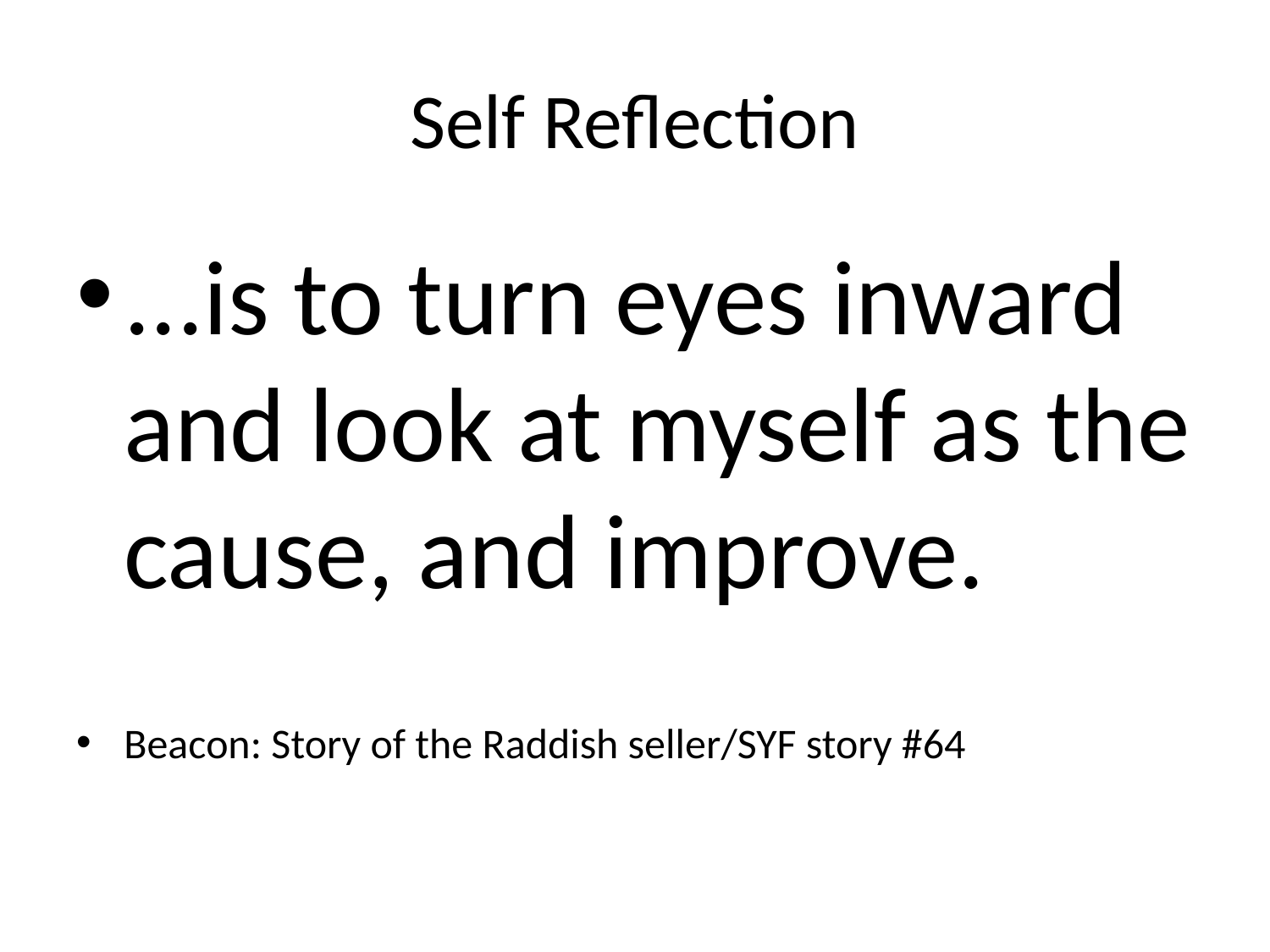

# Self Reflection
...is to turn eyes inward and look at myself as the cause, and improve.

Beacon: Story of the Raddish seller/SYF story #64